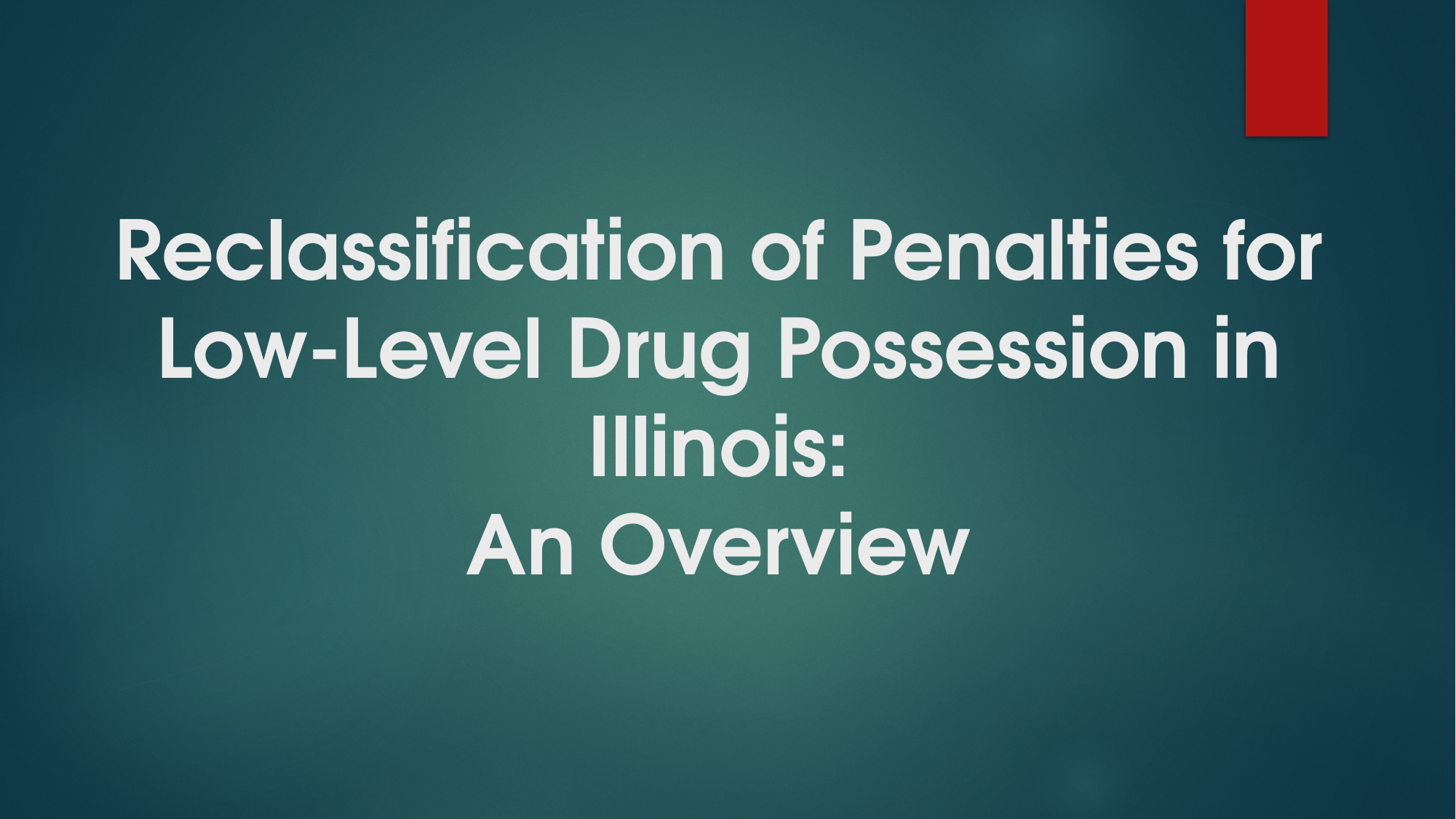

# Reclassification of Penalties for Low-Level Drug Possession in Illinois: An Overview